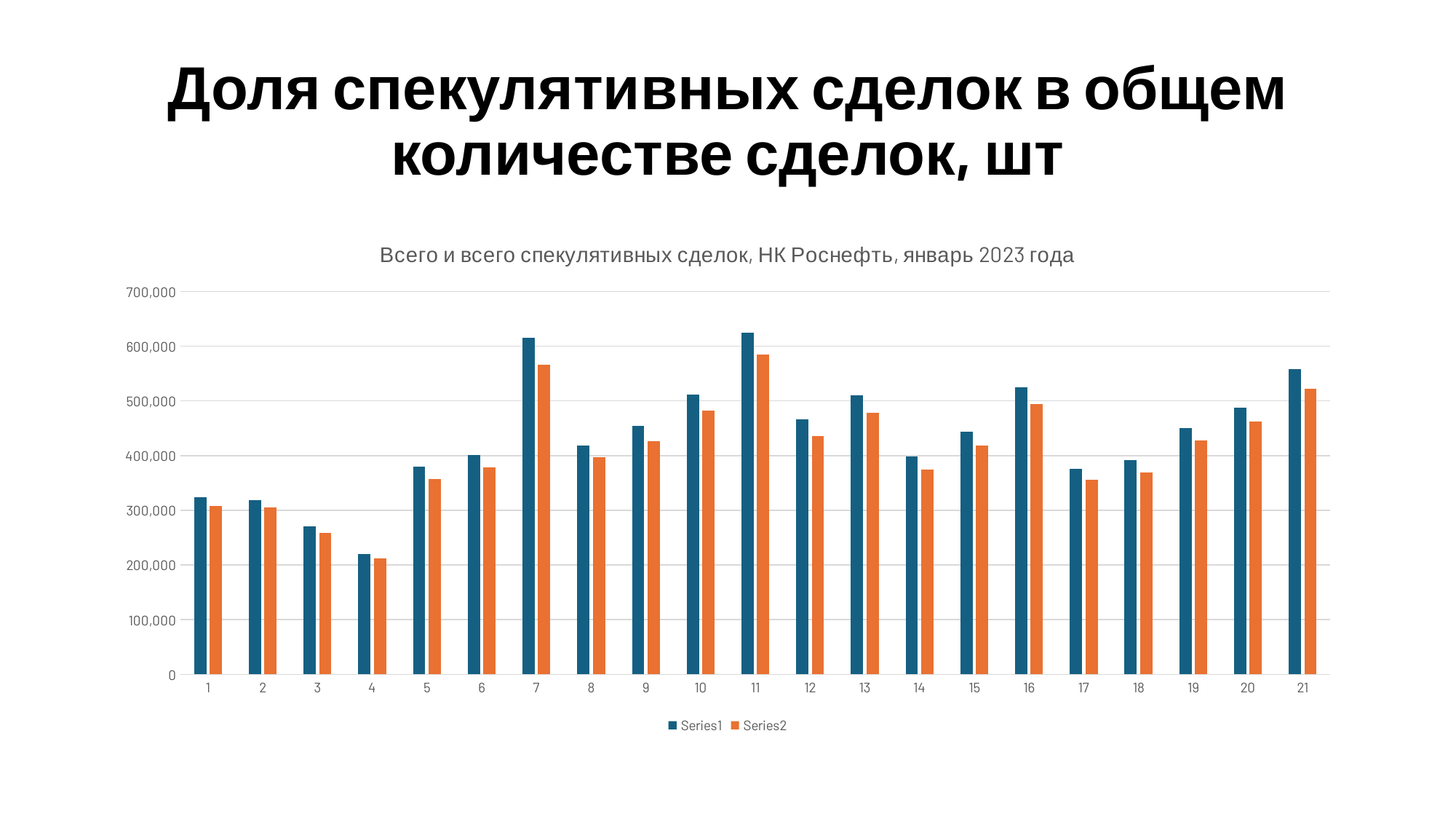

# Доля спекулятивных сделок в общем количестве сделок, шт

### Chart: Всего и всего спекулятивных сделок, НК Роснефть, январь 2023 года

| Category |  |  |
|---|---|---|